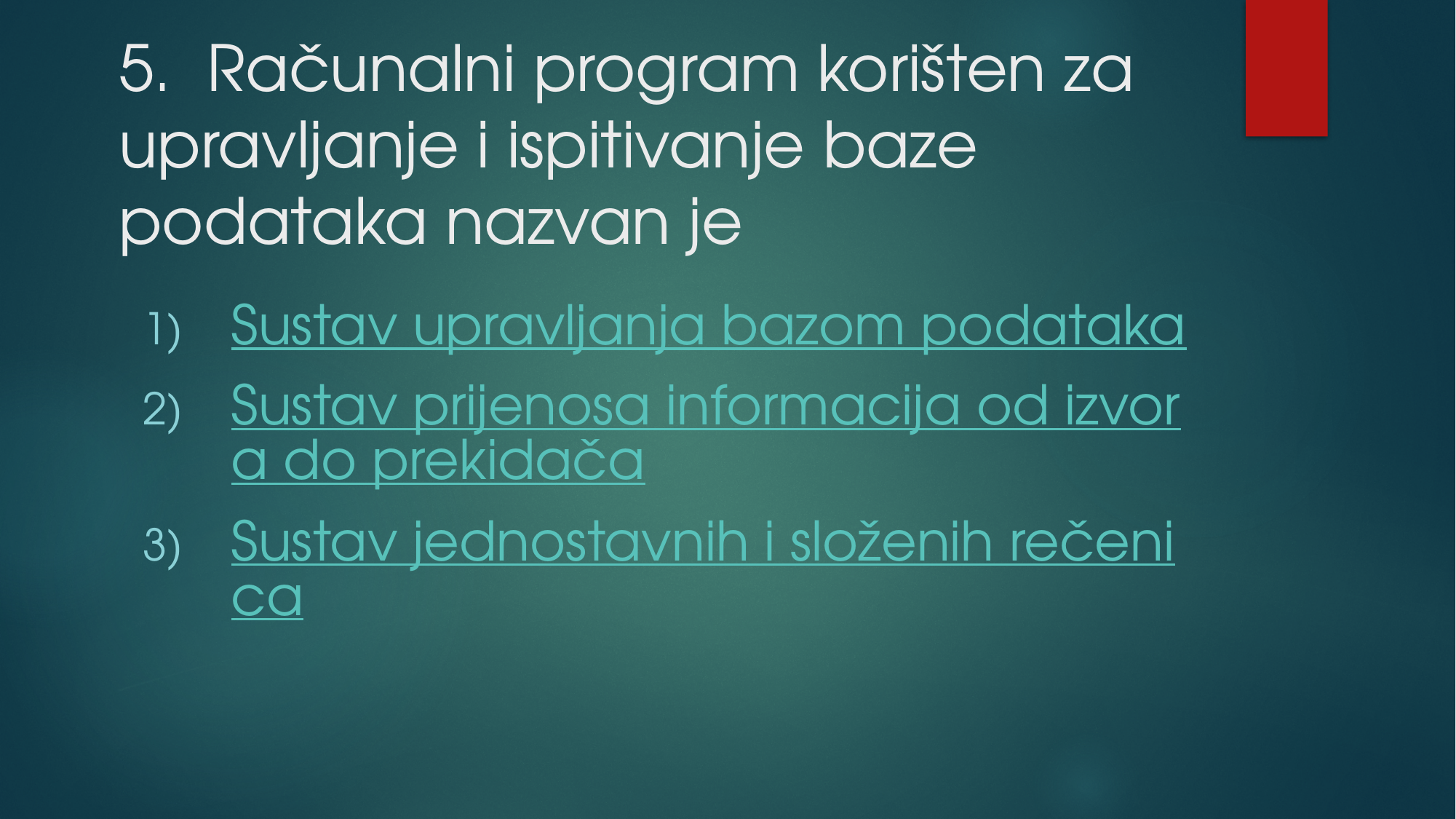

# 5.  Računalni program korišten za upravljanje i ispitivanje baze podataka nazvan je
Sustav upravljanja bazom podataka
Sustav prijenosa informacija od izvora do prekidača
Sustav jednostavnih i složenih rečenica